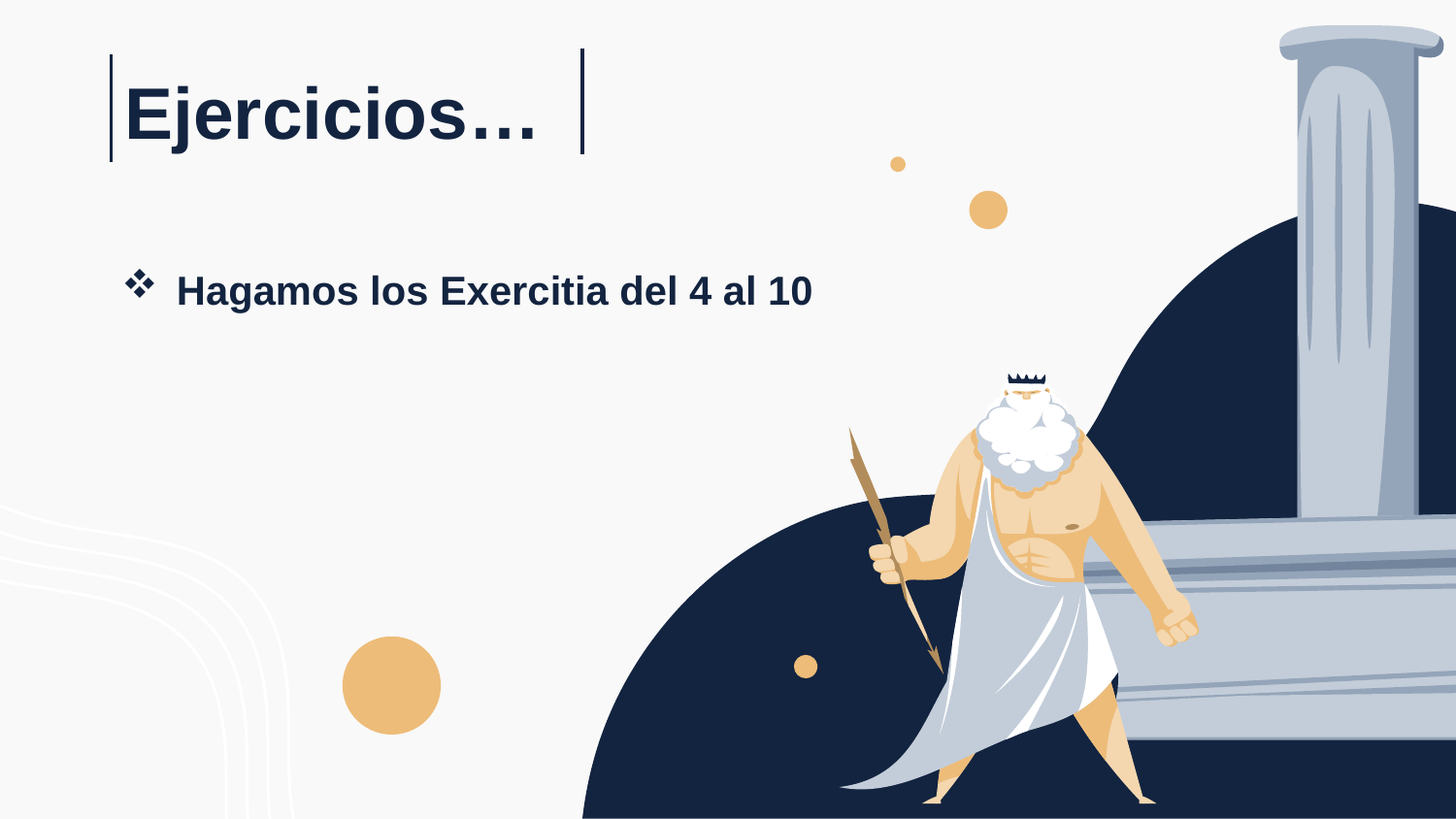

Ejercicios…
Hagamos los Exercitia del 4 al 10